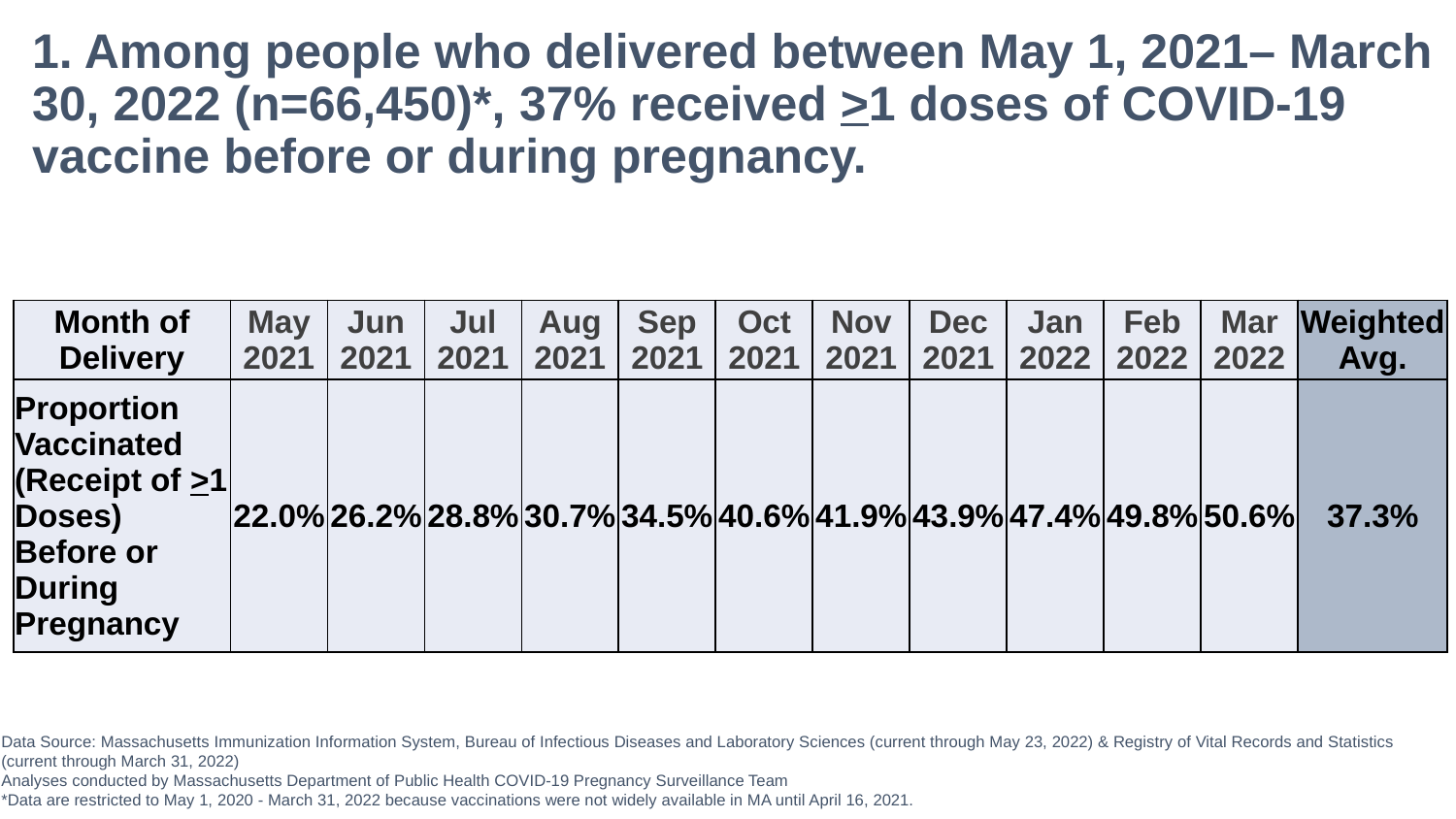

# 1. Among people who delivered between May 1, 2021– March 30, 2022 (n=66,450)*, 37% received >1 doses of COVID-19 vaccine before or during pregnancy.
| Month of Delivery | May 2021 | Jun 2021 | Jul 2021 | Aug 2021 | Sep 2021 | Oct 2021 | Nov 2021 | Dec 2021 | Jan 2022 | Feb 2022 | Mar 2022 | Weighted Avg. |
| --- | --- | --- | --- | --- | --- | --- | --- | --- | --- | --- | --- | --- |
| Proportion Vaccinated (Receipt of >1 Doses) Before or During Pregnancy | 22.0% | 26.2% | 28.8% | 30.7% | 34.5% | 40.6% | 41.9% | 43.9% | 47.4% | 49.8% | 50.6% | 37.3% |
Data Source: Massachusetts Immunization Information System, Bureau of Infectious Diseases and Laboratory Sciences (current through May 23, 2022) & Registry of Vital Records and Statistics (current through March 31, 2022)
Analyses conducted by Massachusetts Department of Public Health COVID-19 Pregnancy Surveillance Team
*Data are restricted to May 1, 2020 - March 31, 2022 because vaccinations were not widely available in MA until April 16, 2021.